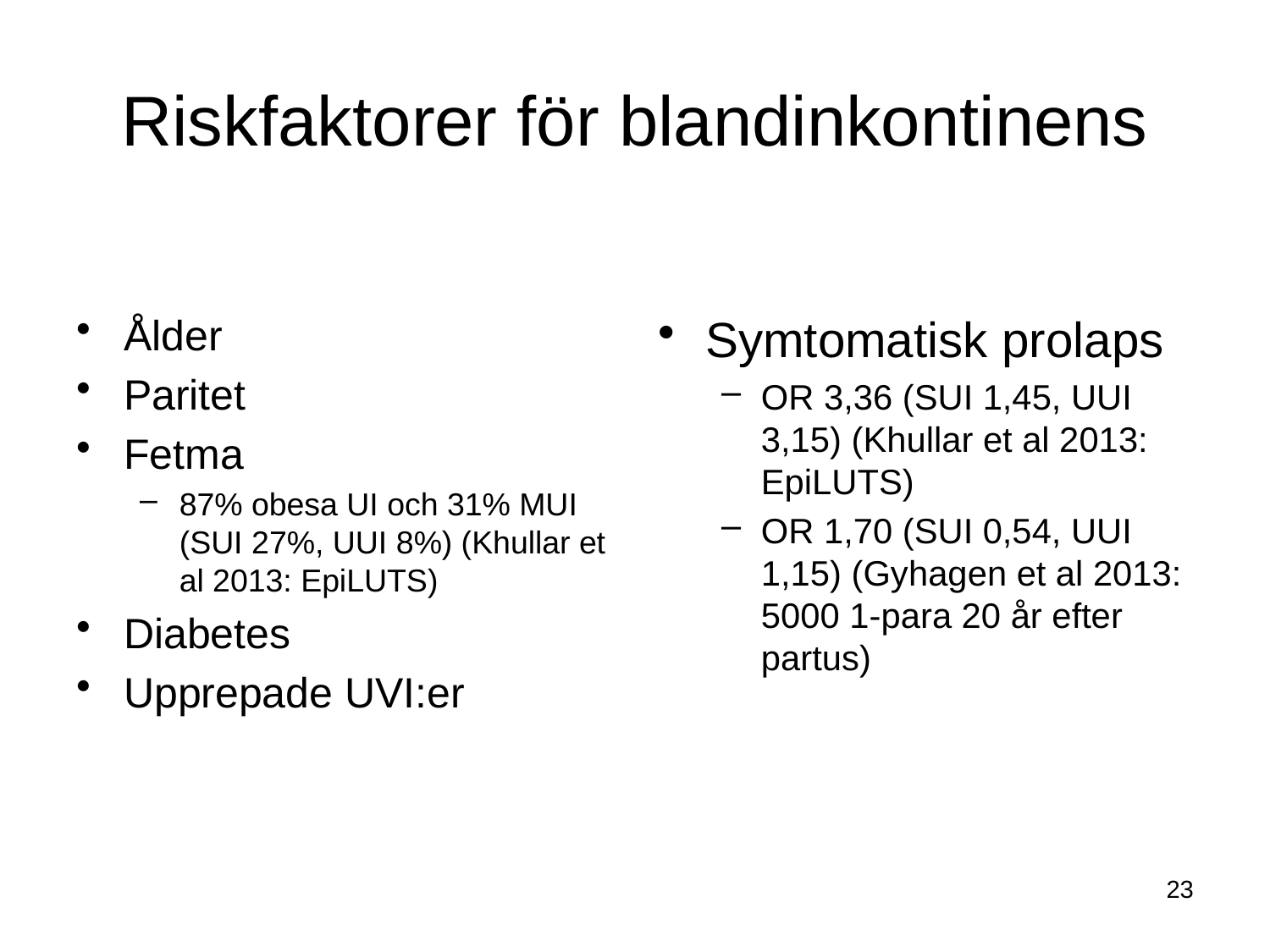

# Riskfaktorer för blandinkontinens

Ålder
Paritet
Fetma
87% obesa UI och 31% MUI (SUI 27%, UUI 8%) (Khullar et al 2013: EpiLUTS)
Diabetes
Upprepade UVI:er
Symtomatisk prolaps
OR 3,36 (SUI 1,45, UUI 3,15) (Khullar et al 2013: EpiLUTS)
OR 1,70 (SUI 0,54, UUI 1,15) (Gyhagen et al 2013: 5000 1-para 20 år efter partus)
23